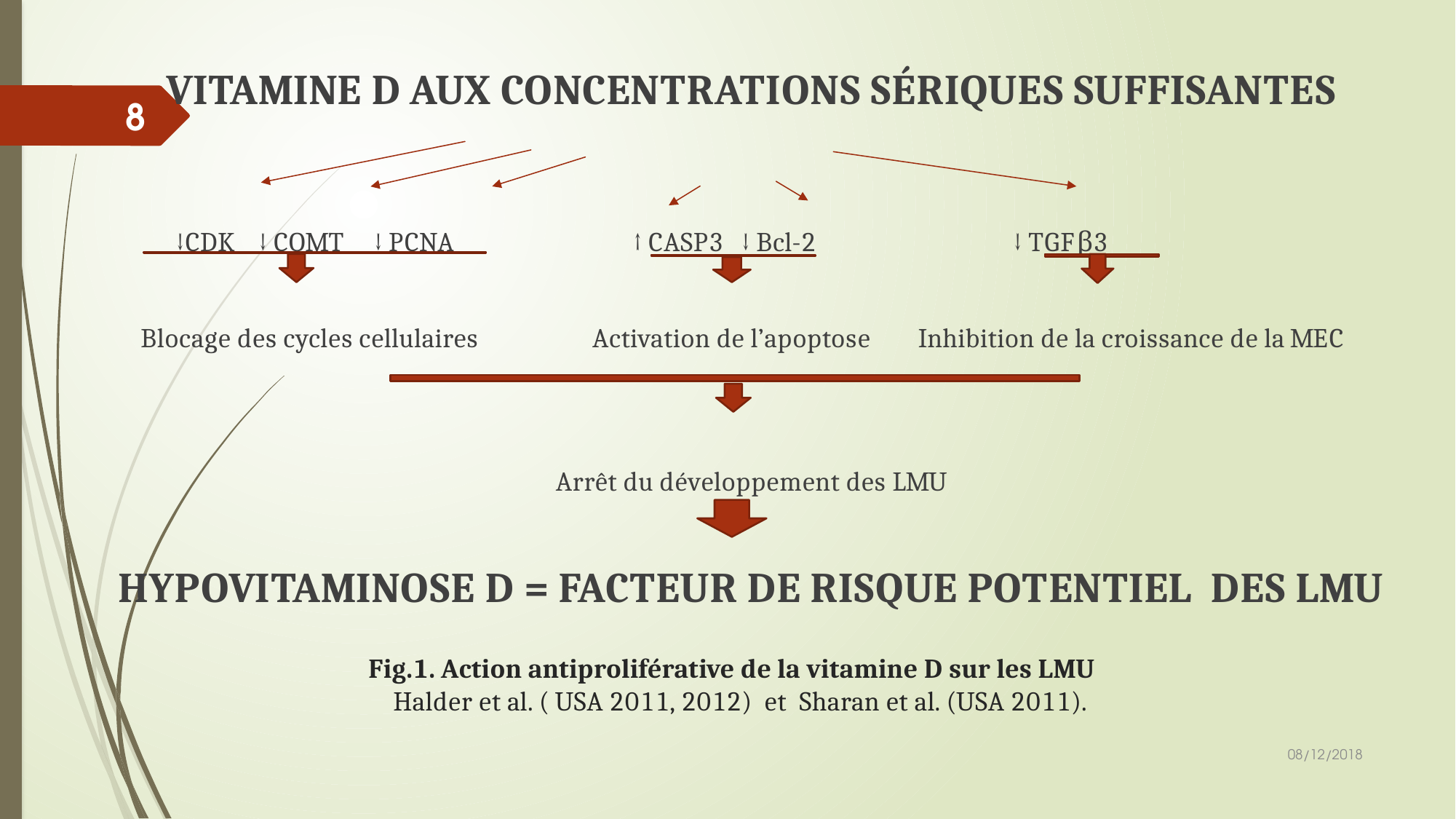

VITAMINE D AUX CONCENTRATIONS SÉRIQUES SUFFISANTES

                 ↓CDK    ↓ COMT     ↓ PCNA                              ↑ CASP3   ↓ Bcl-2                                 ↓ TGFβ3

           Blocage des cycles cellulaires                   Activation de l’apoptose        Inhibition de la croissance de la MEC

Arrêt du développement des LMU

HYPOVITAMINOSE D = FACTEUR DE RISQUE POTENTIEL  DES LMU

8

# Fig.1. Action antiproliférative de la vitamine D sur les LMU Halder et al. ( USA 2011, 2012)  et  Sharan et al. (USA 2011).
08/12/2018